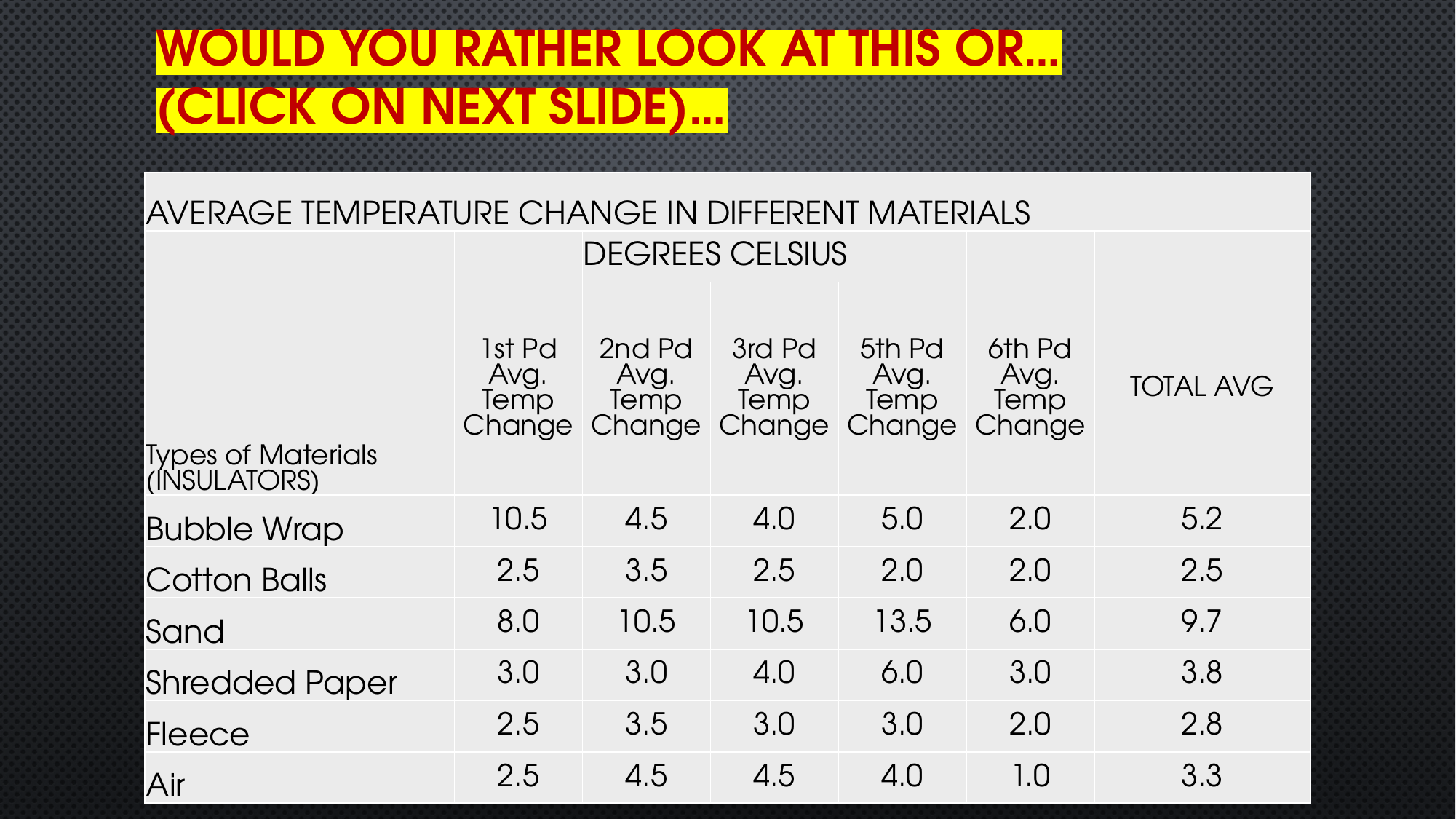

# WOULD YOU RATHER LOOK AT THIS OR… (Click on Next Slide)…
| AVERAGE TEMPERATURE CHANGE IN DIFFERENT MATERIALS |  |  |  |  |  |  |
| --- | --- | --- | --- | --- | --- | --- |
|  |  | DEGREES CELSIUS |  |  |  |  |
| Types of Materials (INSULATORS) | 1st Pd Avg. Temp Change | 2nd Pd Avg. Temp Change | 3rd Pd Avg. Temp Change | 5th Pd Avg. Temp Change | 6th Pd Avg. Temp Change | TOTAL AVG |
| Bubble Wrap | 10.5 | 4.5 | 4.0 | 5.0 | 2.0 | 5.2 |
| Cotton Balls | 2.5 | 3.5 | 2.5 | 2.0 | 2.0 | 2.5 |
| Sand | 8.0 | 10.5 | 10.5 | 13.5 | 6.0 | 9.7 |
| Shredded Paper | 3.0 | 3.0 | 4.0 | 6.0 | 3.0 | 3.8 |
| Fleece | 2.5 | 3.5 | 3.0 | 3.0 | 2.0 | 2.8 |
| Air | 2.5 | 4.5 | 4.5 | 4.0 | 1.0 | 3.3 |